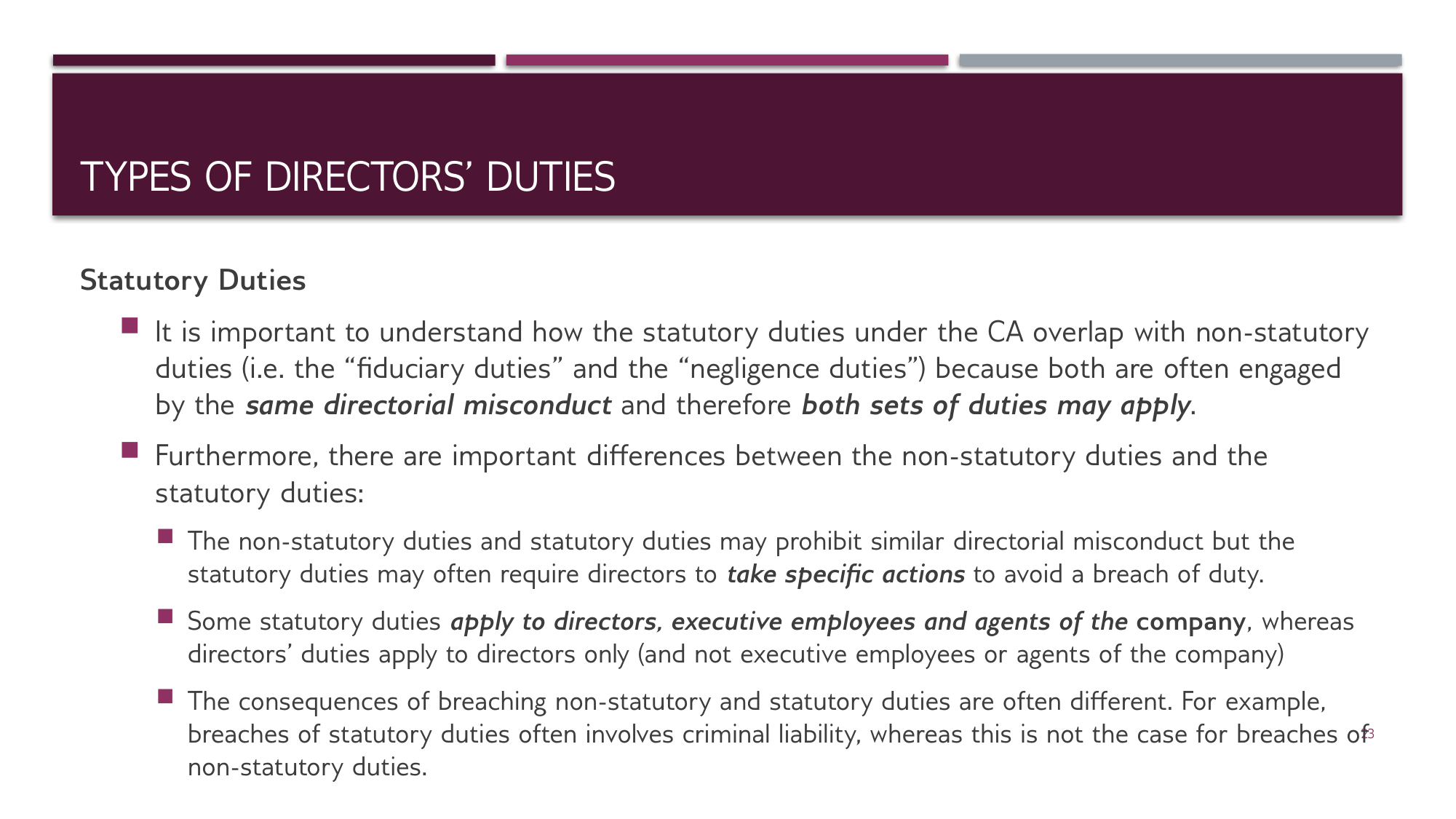

# Types of directors’ duties
Statutory Duties
It is important to understand how the statutory duties under the CA overlap with non-statutory duties (i.e. the “fiduciary duties” and the “negligence duties”) because both are often engaged by the same directorial misconduct and therefore both sets of duties may apply.
Furthermore, there are important differences between the non-statutory duties and the statutory duties:
The non-statutory duties and statutory duties may prohibit similar directorial misconduct but the statutory duties may often require directors to take specific actions to avoid a breach of duty.
Some statutory duties apply to directors, executive employees and agents of the company, whereas directors’ duties apply to directors only (and not executive employees or agents of the company)
The consequences of breaching non-statutory and statutory duties are often different. For example, breaches of statutory duties often involves criminal liability, whereas this is not the case for breaches of non-statutory duties.
23